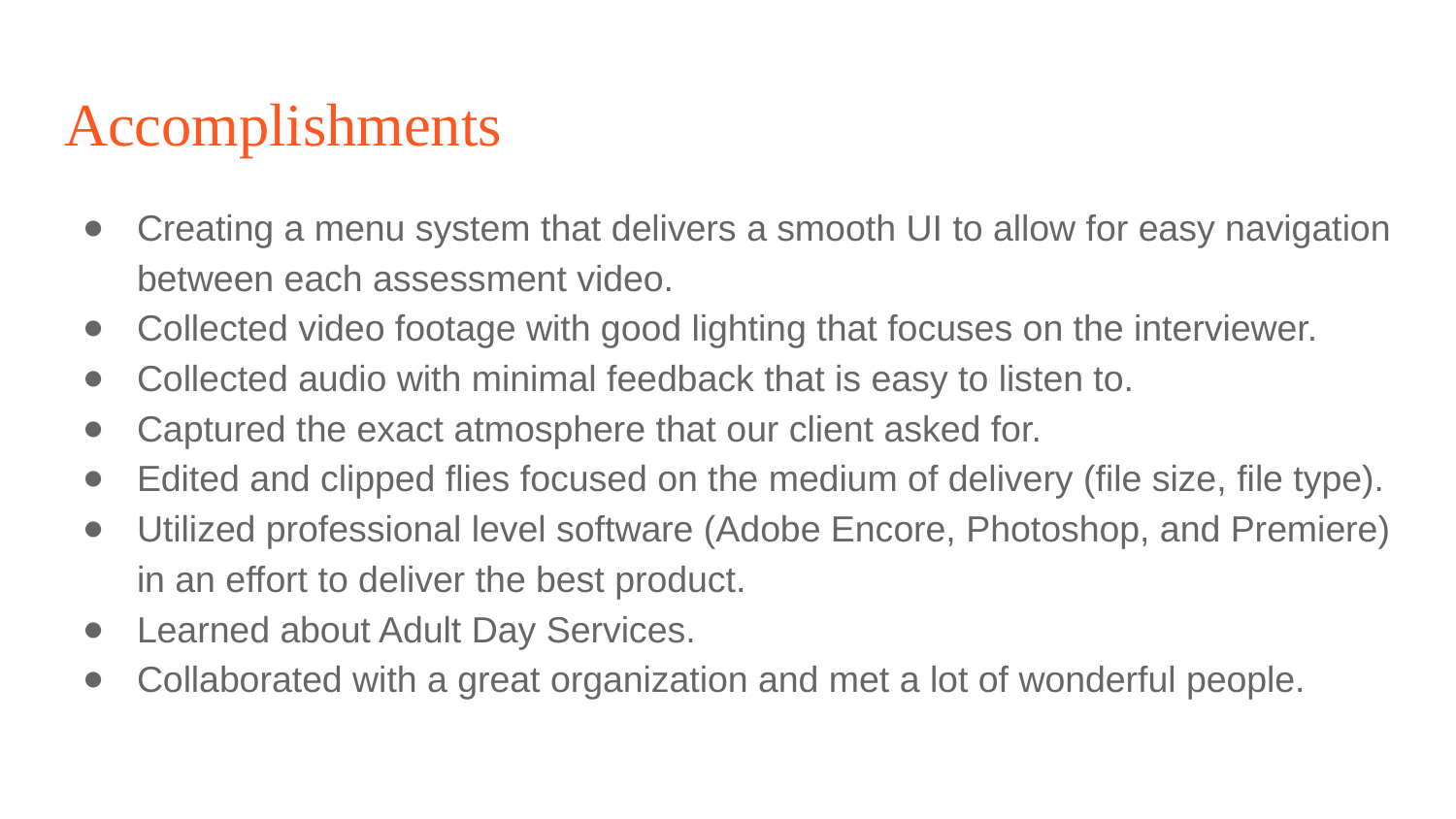

# Accomplishments
Creating a menu system that delivers a smooth UI to allow for easy navigation between each assessment video.
Collected video footage with good lighting that focuses on the interviewer.
Collected audio with minimal feedback that is easy to listen to.
Captured the exact atmosphere that our client asked for.
Edited and clipped flies focused on the medium of delivery (file size, file type).
Utilized professional level software (Adobe Encore, Photoshop, and Premiere) in an effort to deliver the best product.
Learned about Adult Day Services.
Collaborated with a great organization and met a lot of wonderful people.